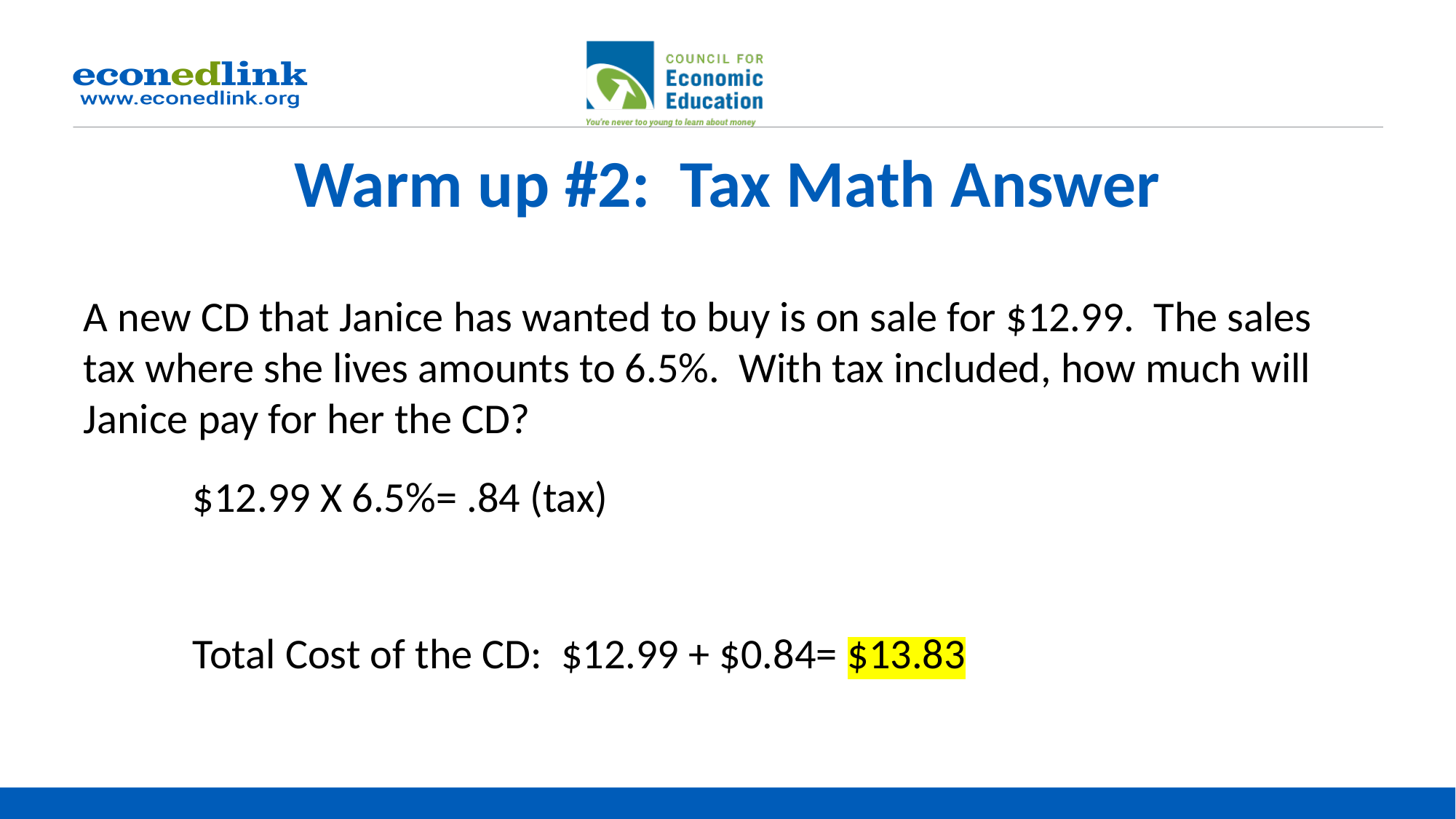

# Warm up #2:  Tax Math Answer
A new CD that Janice has wanted to buy is on sale for $12.99.  The sales tax where she lives amounts to 6.5%.  With tax included, how much will Janice pay for her the CD?
 	$12.99 X 6.5%= .84 (tax)

	Total Cost of the CD:  $12.99 + $0.84= $13.83